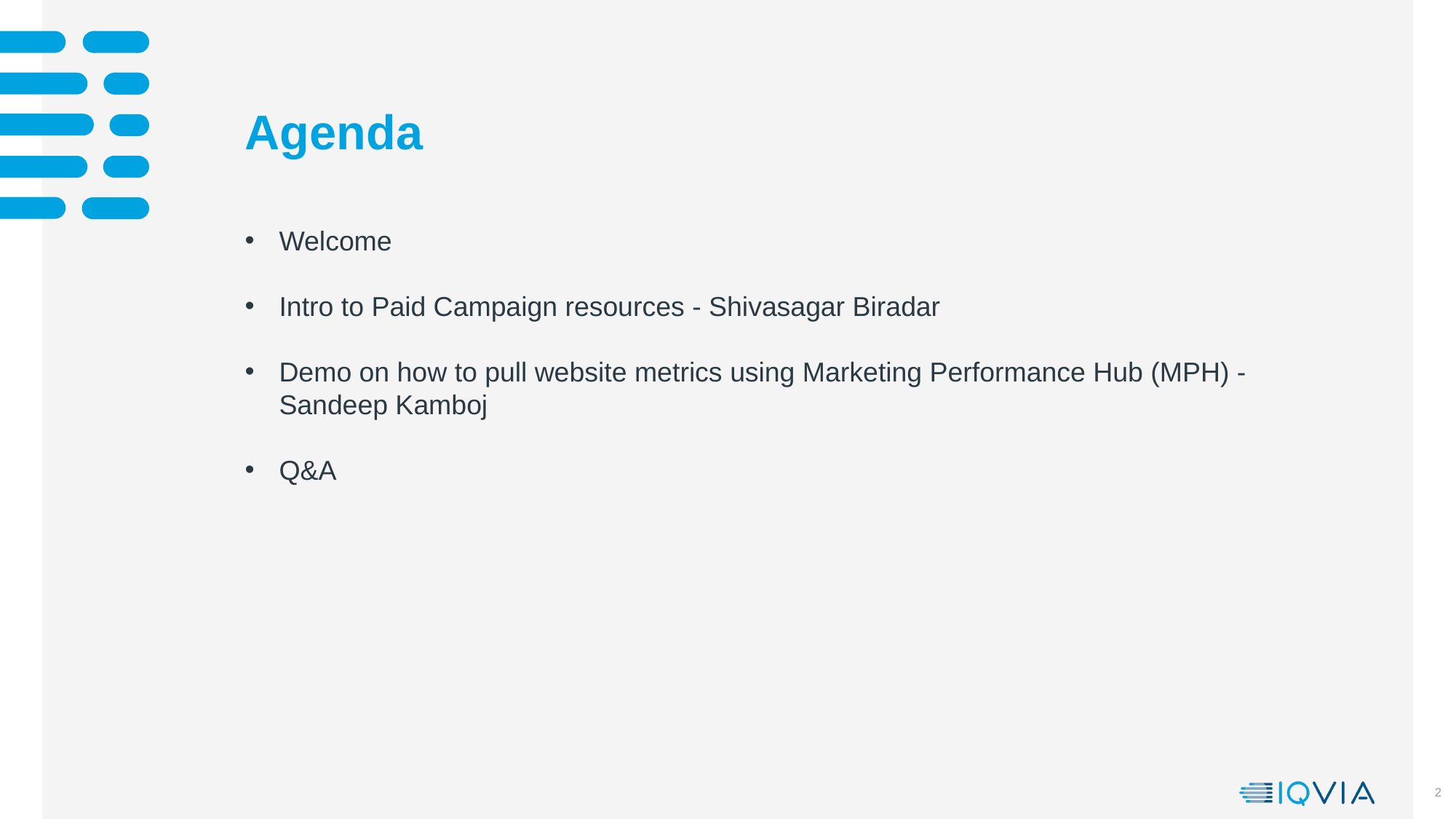

# Agenda

Welcome

Intro to Paid Campaign resources - Shivasagar Biradar

Demo on how to pull website metrics using Marketing Performance Hub (MPH) - Sandeep Kamboj

Q&A